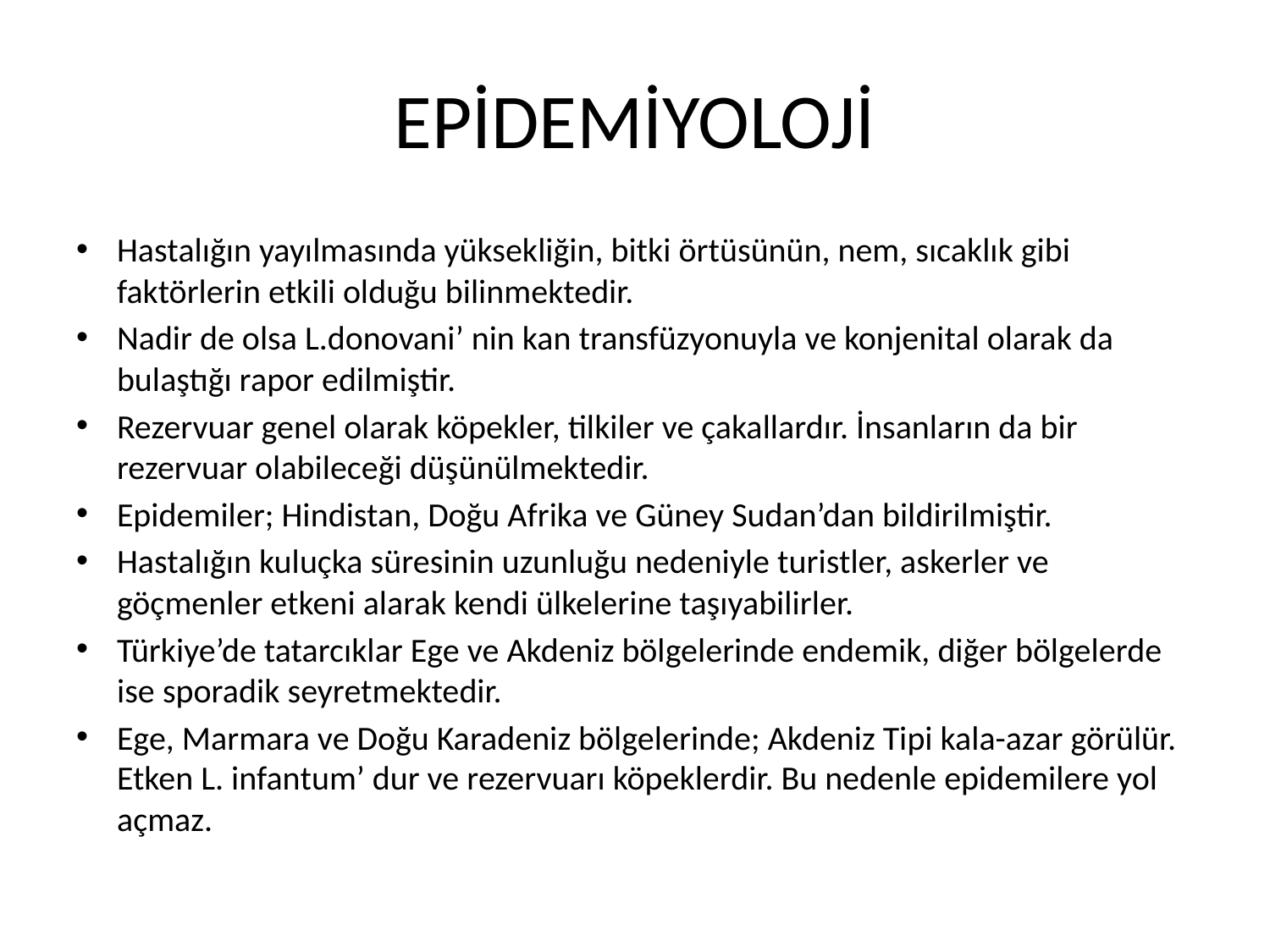

# EPİDEMİYOLOJİ
Hastalığın yayılmasında yüksekliğin, bitki örtüsünün, nem, sıcaklık gibi faktörlerin etkili olduğu bilinmektedir.
Nadir de olsa L.donovani’ nin kan transfüzyonuyla ve konjenital olarak da bulaştığı rapor edilmiştir.
Rezervuar genel olarak köpekler, tilkiler ve çakallardır. İnsanların da bir rezervuar olabileceği düşünülmektedir.
Epidemiler; Hindistan, Doğu Afrika ve Güney Sudan’dan bildirilmiştir.
Hastalığın kuluçka süresinin uzunluğu nedeniyle turistler, askerler ve göçmenler etkeni alarak kendi ülkelerine taşıyabilirler.
Türkiye’de tatarcıklar Ege ve Akdeniz bölgelerinde endemik, diğer bölgelerde ise sporadik seyretmektedir.
Ege, Marmara ve Doğu Karadeniz bölgelerinde; Akdeniz Tipi kala-azar görülür. Etken L. infantum’ dur ve rezervuarı köpeklerdir. Bu nedenle epidemilere yol açmaz.